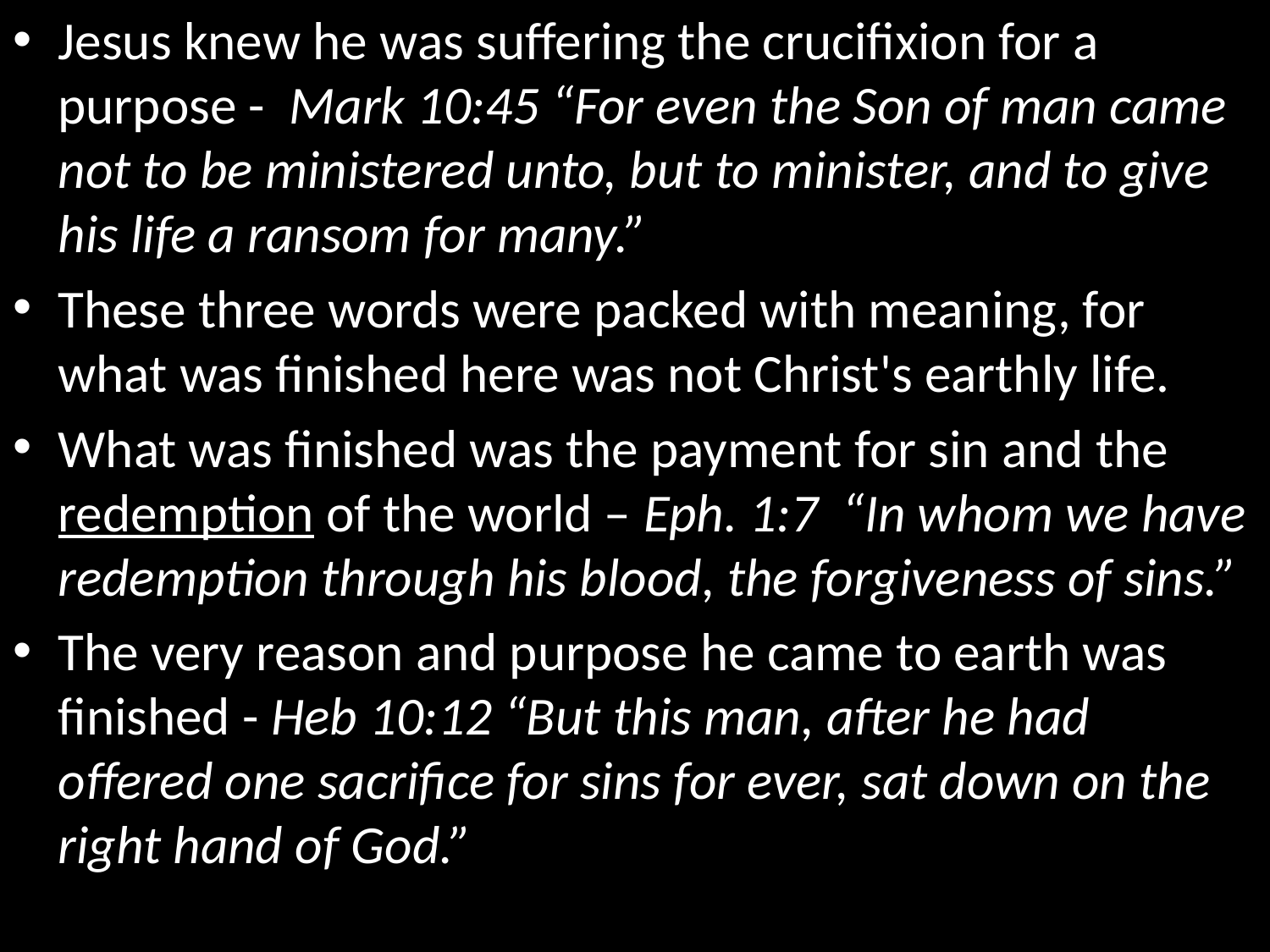

Jesus knew he was suffering the crucifixion for a purpose -  Mark 10:45 “For even the Son of man came not to be ministered unto, but to minister, and to give his life a ransom for many.”
These three words were packed with meaning, for what was finished here was not Christ's earthly life.
What was finished was the payment for sin and the redemption of the world – Eph. 1:7  “In whom we have redemption through his blood, the forgiveness of sins.”
The very reason and purpose he came to earth was finished - Heb 10:12 “But this man, after he had offered one sacrifice for sins for ever, sat down on the right hand of God.”